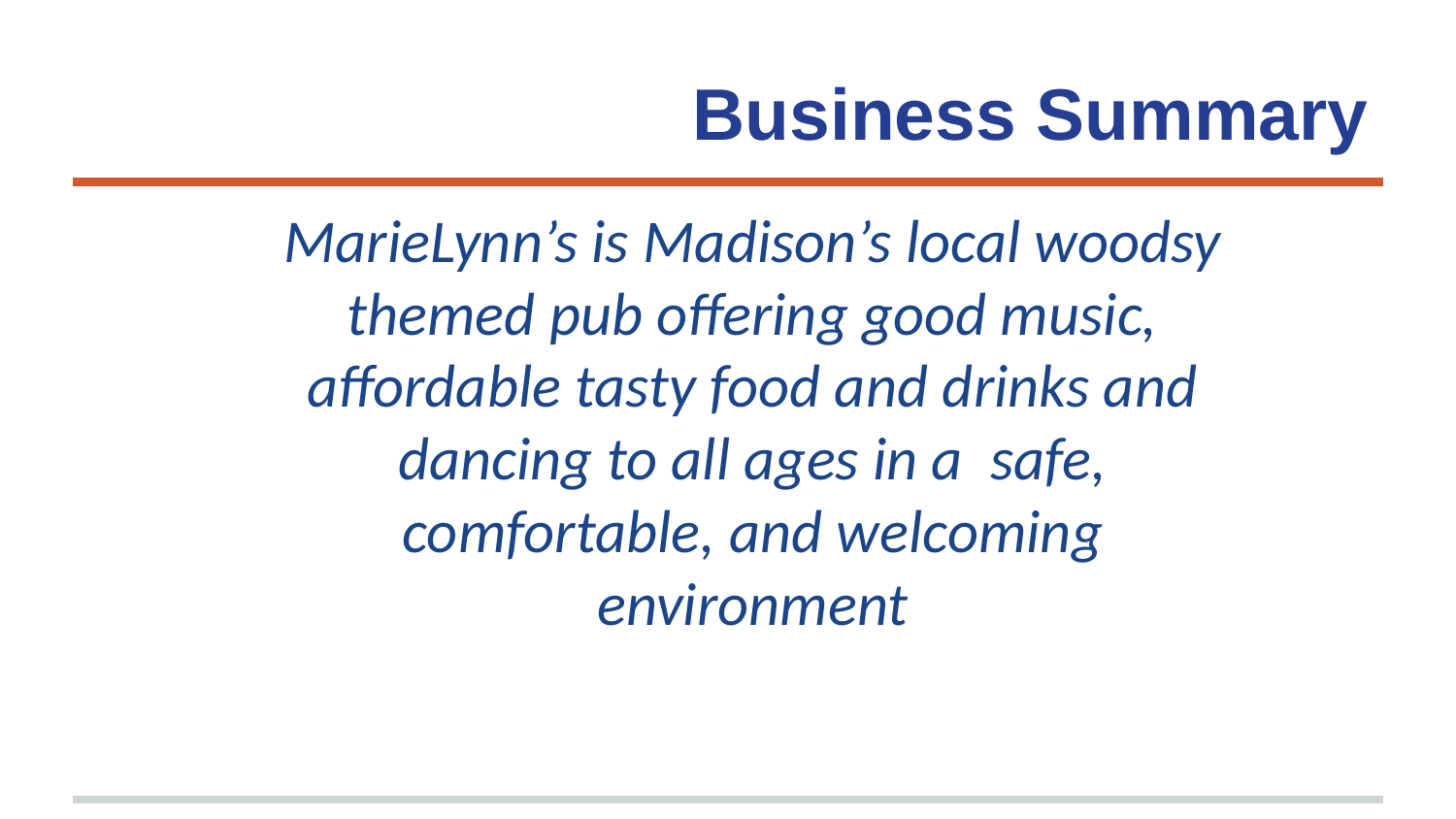

# Business Summary
MarieLynn’s is Madison’s local woodsy themed pub offering good music, affordable tasty food and drinks and dancing to all ages in a  safe, comfortable, and welcoming environment